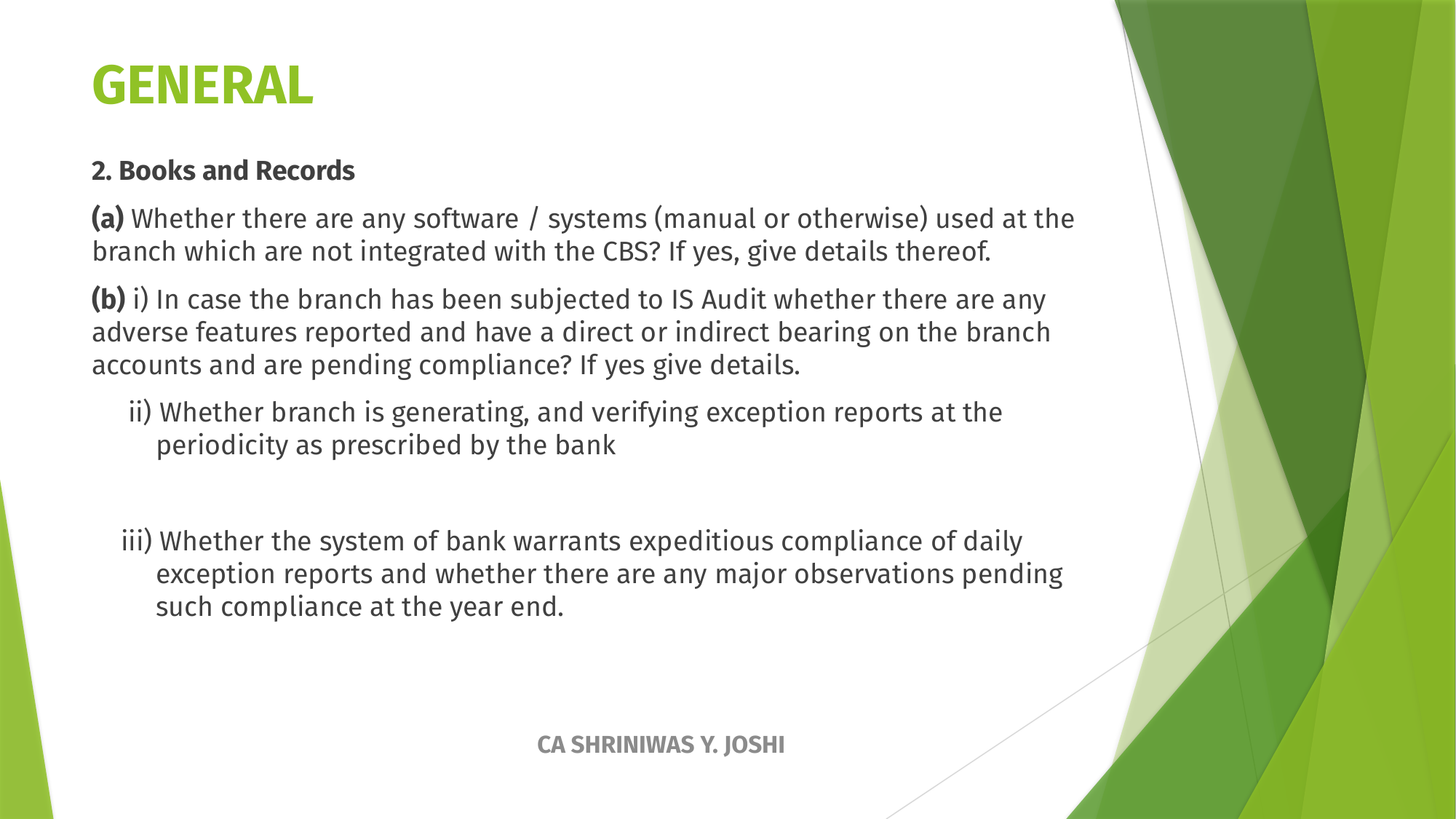

# GENERAL
2. Books and Records
(a) Whether there are any software / systems (manual or otherwise) used at the branch which are not integrated with the CBS? If yes, give details thereof.
(b) i) In case the branch has been subjected to IS Audit whether there are any adverse features reported and have a direct or indirect bearing on the branch accounts and are pending compliance? If yes give details.
     ii) Whether branch is generating, and verifying exception reports at the periodicity as prescribed by the bank

    iii) Whether the system of bank warrants expeditious compliance of daily exception reports and whether there are any major observations pending such compliance at the year end.

CA SHRINIWAS Y. JOSHI